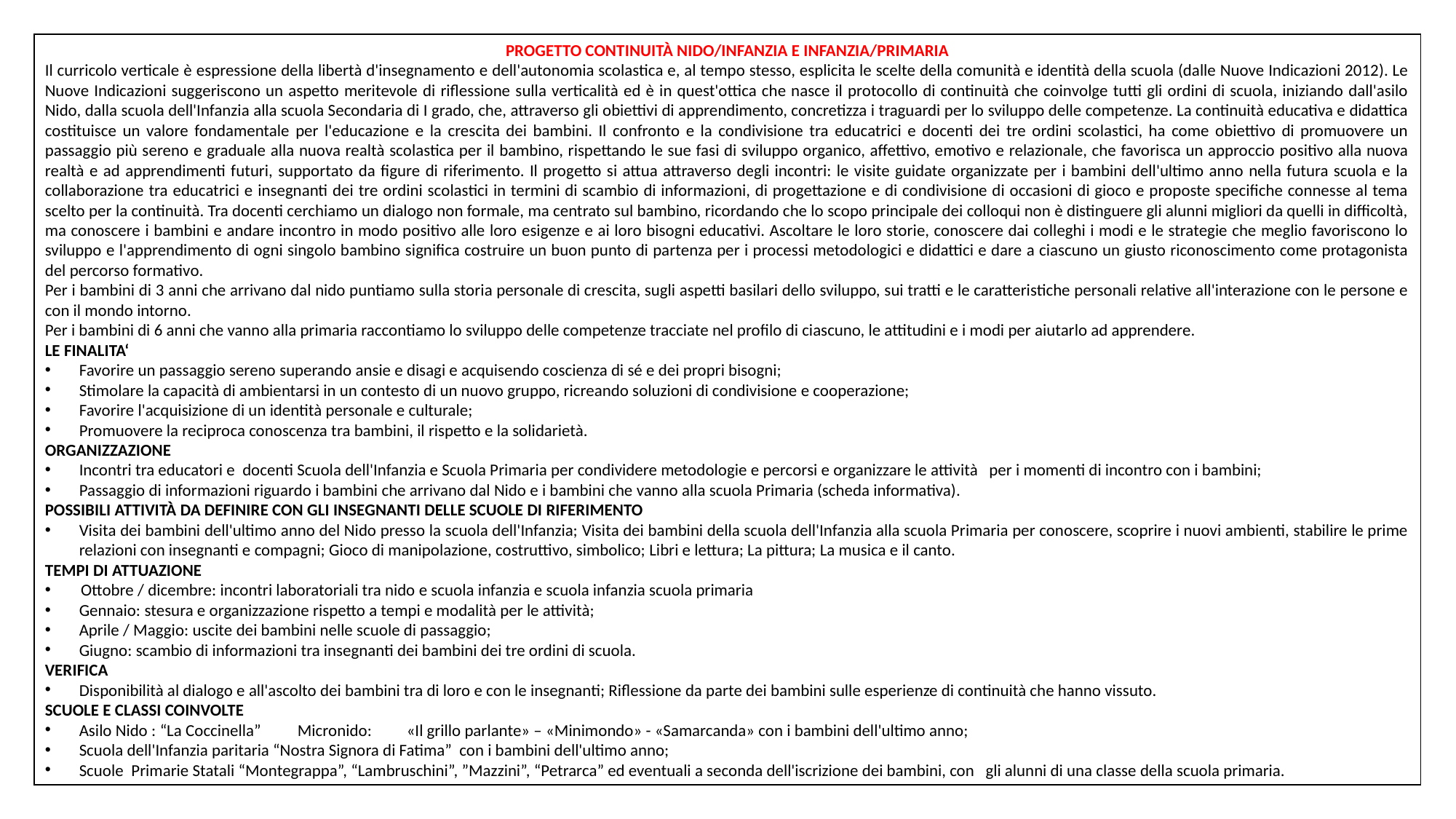

PROGETTO CONTINUITÀ NIDO/INFANZIA E INFANZIA/PRIMARIA
Il curricolo verticale è espressione della libertà d'insegnamento e dell'autonomia scolastica e, al tempo stesso, esplicita le scelte della comunità e identità della scuola (dalle Nuove Indicazioni 2012). Le Nuove Indicazioni suggeriscono un aspetto meritevole di riflessione sulla verticalità ed è in quest'ottica che nasce il protocollo di continuità che coinvolge tutti gli ordini di scuola, iniziando dall'asilo Nido, dalla scuola dell'Infanzia alla scuola Secondaria di I grado, che, attraverso gli obiettivi di apprendimento, concretizza i traguardi per lo sviluppo delle competenze. La continuità educativa e didattica costituisce un valore fondamentale per l'educazione e la crescita dei bambini. Il confronto e la condivisione tra educatrici e docenti dei tre ordini scolastici, ha come obiettivo di promuovere un passaggio più sereno e graduale alla nuova realtà scolastica per il bambino, rispettando le sue fasi di sviluppo organico, affettivo, emotivo e relazionale, che favorisca un approccio positivo alla nuova realtà e ad apprendimenti futuri, supportato da figure di riferimento. Il progetto si attua attraverso degli incontri: le visite guidate organizzate per i bambini dell'ultimo anno nella futura scuola e la collaborazione tra educatrici e insegnanti dei tre ordini scolastici in termini di scambio di informazioni, di progettazione e di condivisione di occasioni di gioco e proposte specifiche connesse al tema scelto per la continuità. Tra docenti cerchiamo un dialogo non formale, ma centrato sul bambino, ricordando che lo scopo principale dei colloqui non è distinguere gli alunni migliori da quelli in difficoltà, ma conoscere i bambini e andare incontro in modo positivo alle loro esigenze e ai loro bisogni educativi. Ascoltare le loro storie, conoscere dai colleghi i modi e le strategie che meglio favoriscono lo sviluppo e l'apprendimento di ogni singolo bambino significa costruire un buon punto di partenza per i processi metodologici e didattici e dare a ciascuno un giusto riconoscimento come protagonista del percorso formativo.
Per i bambini di 3 anni che arrivano dal nido puntiamo sulla storia personale di crescita, sugli aspetti basilari dello sviluppo, sui tratti e le caratteristiche personali relative all'interazione con le persone e con il mondo intorno.
Per i bambini di 6 anni che vanno alla primaria raccontiamo lo sviluppo delle competenze tracciate nel profilo di ciascuno, le attitudini e i modi per aiutarlo ad apprendere.
LE FINALITA‘
Favorire un passaggio sereno superando ansie e disagi e acquisendo coscienza di sé e dei propri bisogni;
Stimolare la capacità di ambientarsi in un contesto di un nuovo gruppo, ricreando soluzioni di condivisione e cooperazione;
Favorire l'acquisizione di un identità personale e culturale;
Promuovere la reciproca conoscenza tra bambini, il rispetto e la solidarietà.
ORGANIZZAZIONE
Incontri tra educatori e  docenti Scuola dell'Infanzia e Scuola Primaria per condividere metodologie e percorsi e organizzare le attività   per i momenti di incontro con i bambini;
Passaggio di informazioni riguardo i bambini che arrivano dal Nido e i bambini che vanno alla scuola Primaria (scheda informativa).
POSSIBILI ATTIVITÀ DA DEFINIRE CON GLI INSEGNANTI DELLE SCUOLE DI RIFERIMENTO
Visita dei bambini dell'ultimo anno del Nido presso la scuola dell'Infanzia; Visita dei bambini della scuola dell'Infanzia alla scuola Primaria per conoscere, scoprire i nuovi ambienti, stabilire le prime relazioni con insegnanti e compagni; Gioco di manipolazione, costruttivo, simbolico; Libri e lettura; La pittura; La musica e il canto.
TEMPI DI ATTUAZIONE
    Ottobre / dicembre: incontri laboratoriali tra nido e scuola infanzia e scuola infanzia scuola primaria
Gennaio: stesura e organizzazione rispetto a tempi e modalità per le attività;
Aprile / Maggio: uscite dei bambini nelle scuole di passaggio;
Giugno: scambio di informazioni tra insegnanti dei bambini dei tre ordini di scuola.
VERIFICA
Disponibilità al dialogo e all'ascolto dei bambini tra di loro e con le insegnanti; Riflessione da parte dei bambini sulle esperienze di continuità che hanno vissuto.
SCUOLE E CLASSI COINVOLTE
Asilo Nido : “La Coccinella”  	Micronido:	«Il grillo parlante» – «Minimondo» - «Samarcanda» con i bambini dell'ultimo anno;
Scuola dell'Infanzia paritaria “Nostra Signora di Fatima”  con i bambini dell'ultimo anno;
Scuole  Primarie Statali “Montegrappa”, “Lambruschini”, ”Mazzini”, “Petrarca” ed eventuali a seconda dell'iscrizione dei bambini, con   gli alunni di una classe della scuola primaria.